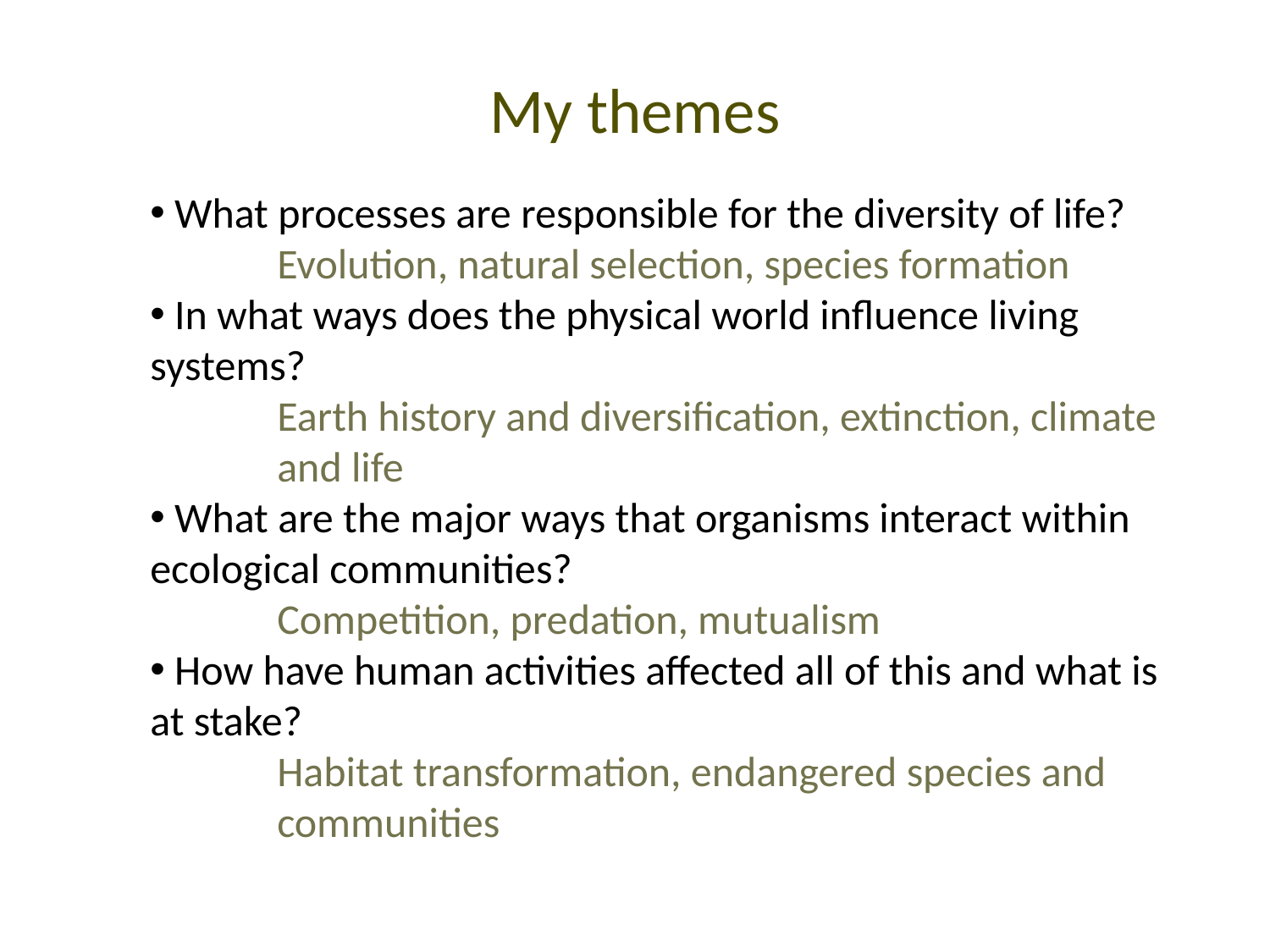

# My themes
 What processes are responsible for the diversity of life?
	Evolution, natural selection, species formation
 In what ways does the physical world influence living systems?
	Earth history and diversification, extinction, climate 	and life
 What are the major ways that organisms interact within ecological communities?
  	Competition, predation, mutualism
 How have human activities affected all of this and what is at stake?
	Habitat transformation, endangered species and 	communities